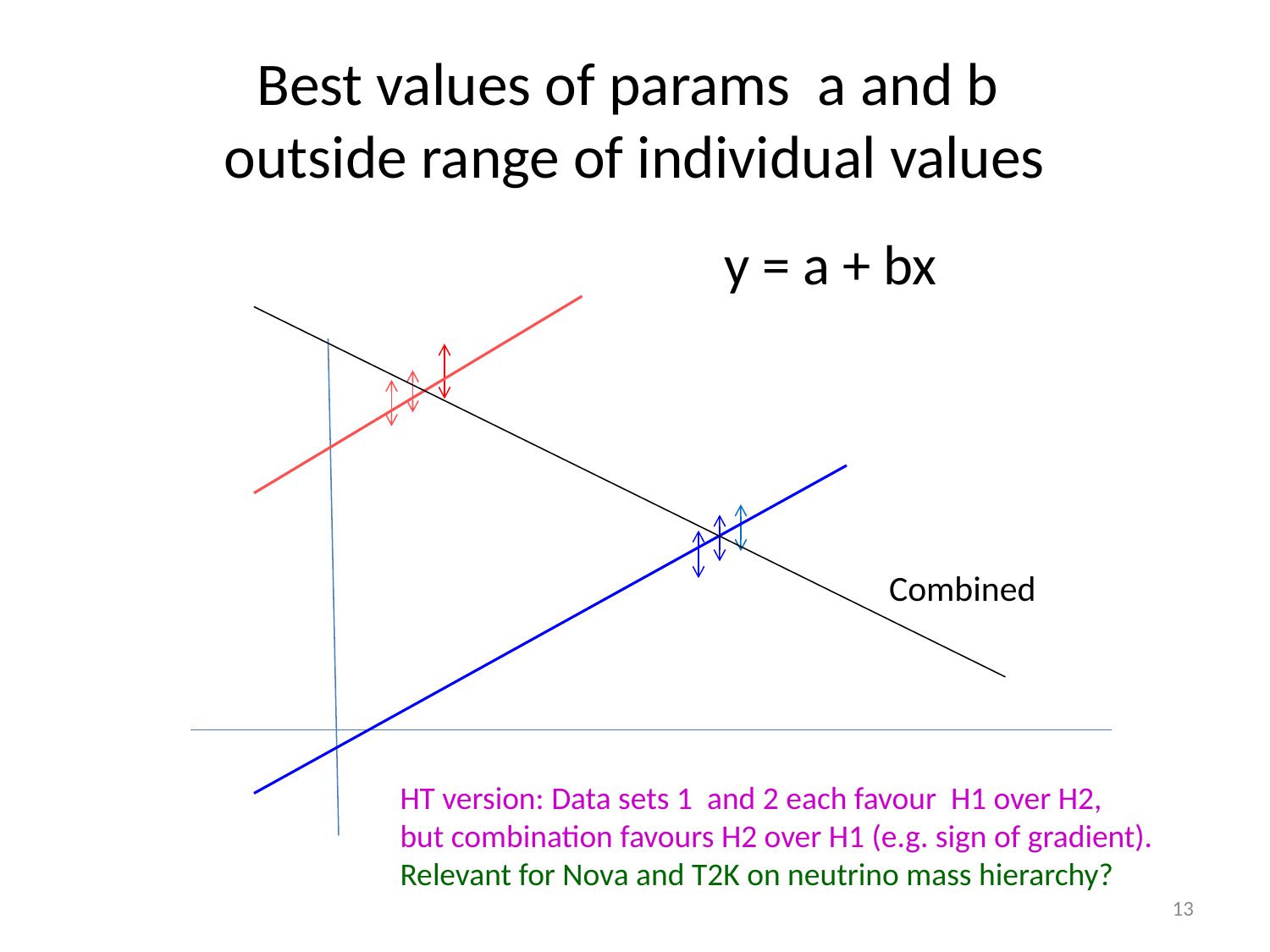

# Best values of params  a and b outside range of individual values
                                                   y = a + bx

                                                                Combined

HT version: Data sets 1  and 2 each favour  H1 over H2,
but combination favours H2 over H1 (e.g. sign of gradient).
Relevant for Nova and T2K on neutrino mass hierarchy?
13